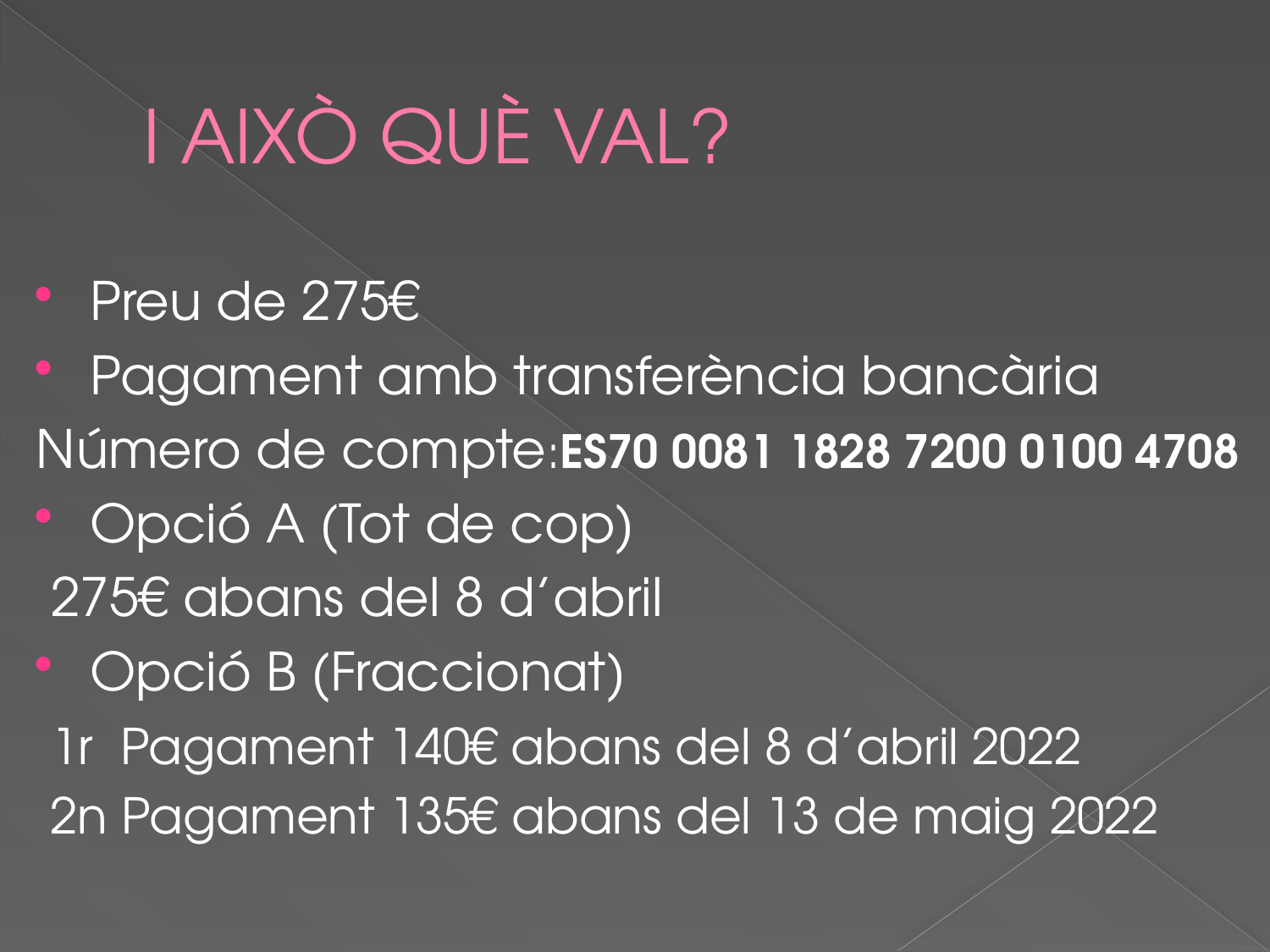

# I AIXÒ QUÈ VAL?
Preu de 275€
Pagament amb transferència bancària
Número de compte:ES70 0081 1828 7200 0100 4708
Opció A (Tot de cop)
 275€ abans del 8 d’abril
Opció B (Fraccionat)
 1r  Pagament 140€ abans del 8 d’abril 2022
 2n Pagament 135€ abans del 13 de maig 2022